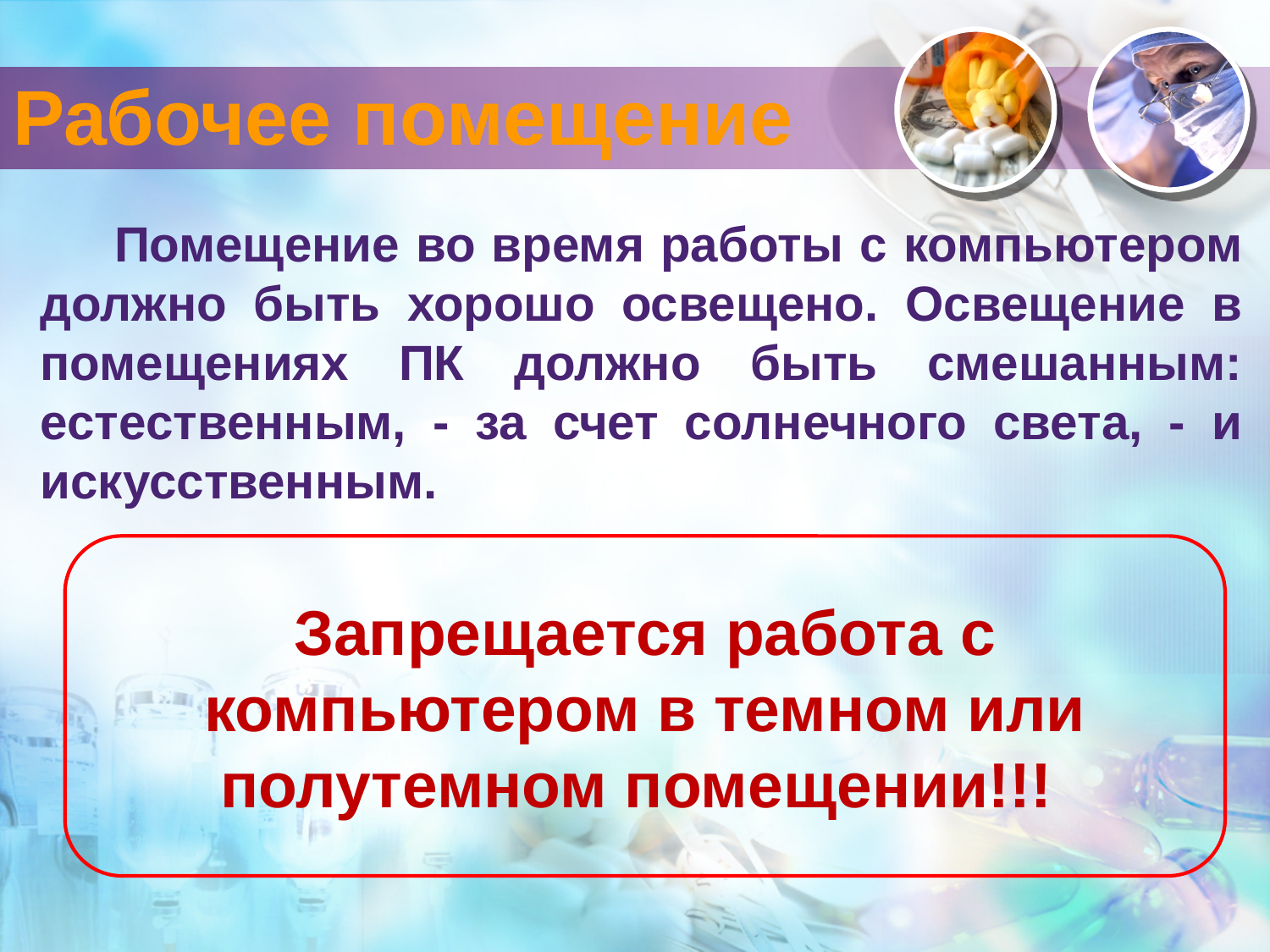

# Рабочее помещение
Помещение во время работы с компьютером должно быть хорошо освещено. Освещение в помещениях ПК должно быть смешанным: естественным, - за счет солнечного света, - и искусственным.
Запрещается работа с компьютером в темном или полутемном помещении!!!